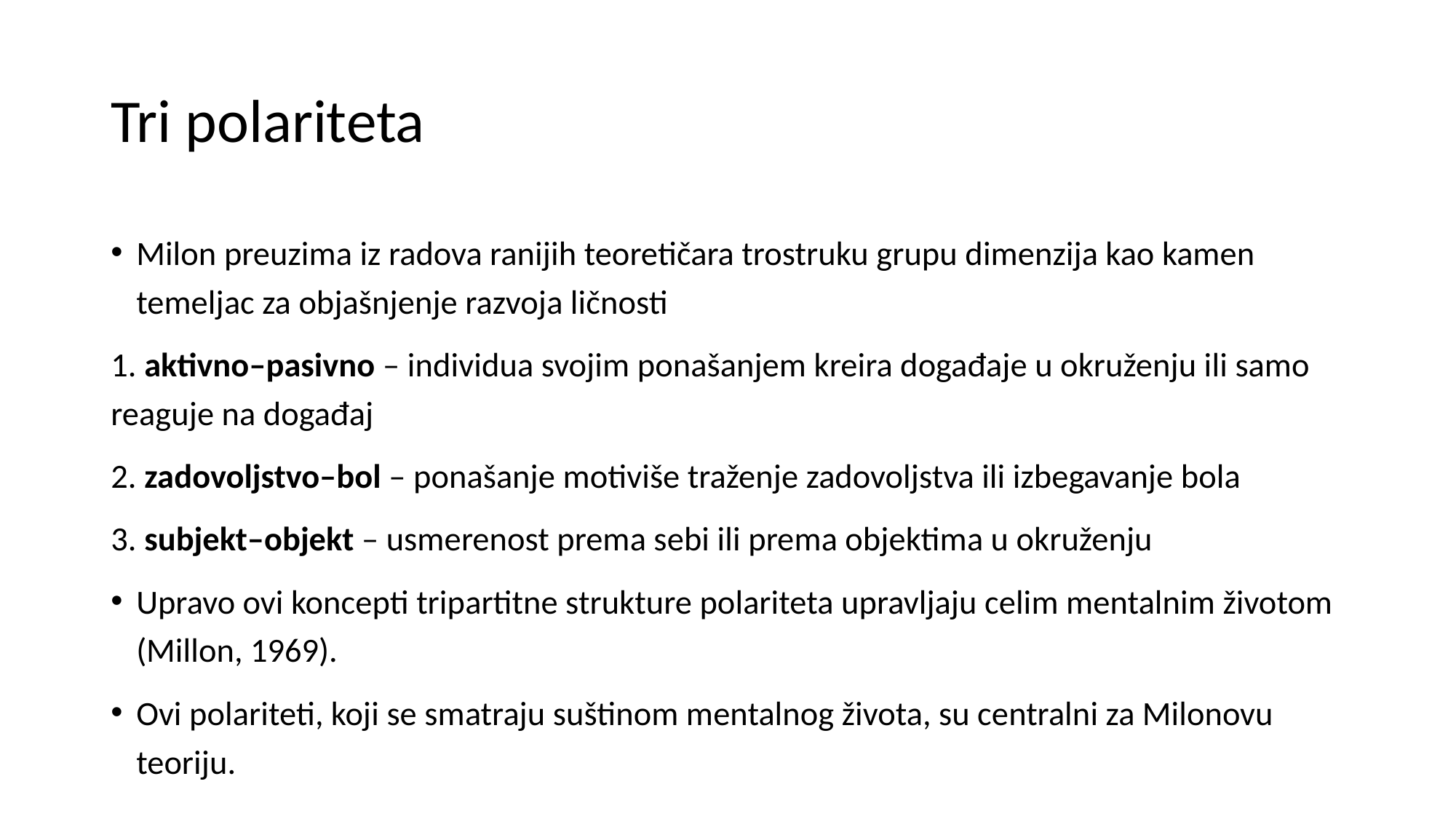

# Tri polariteta
Milon preuzima iz radova ranijih teoretičara trostruku grupu dimenzija kao kamen temeljac za objašnjenje razvoja ličnosti
1. aktivno–pasivno – individua svojim ponašanjem kreira događaje u okruženju ili samo reaguje na događaj
2. zadovoljstvo–bol – ponašanje motiviše traženje zadovoljstva ili izbegavanje bola
3. subjekt–objekt – usmerenost prema sebi ili prema objektima u okruženju
Upravo ovi koncepti tripartitne strukture polariteta upravljaju celim mentalnim životom (Millon, 1969).
Ovi polariteti, koji se smatraju suštinom mentalnog života, su centralni za Milonovu teoriju.